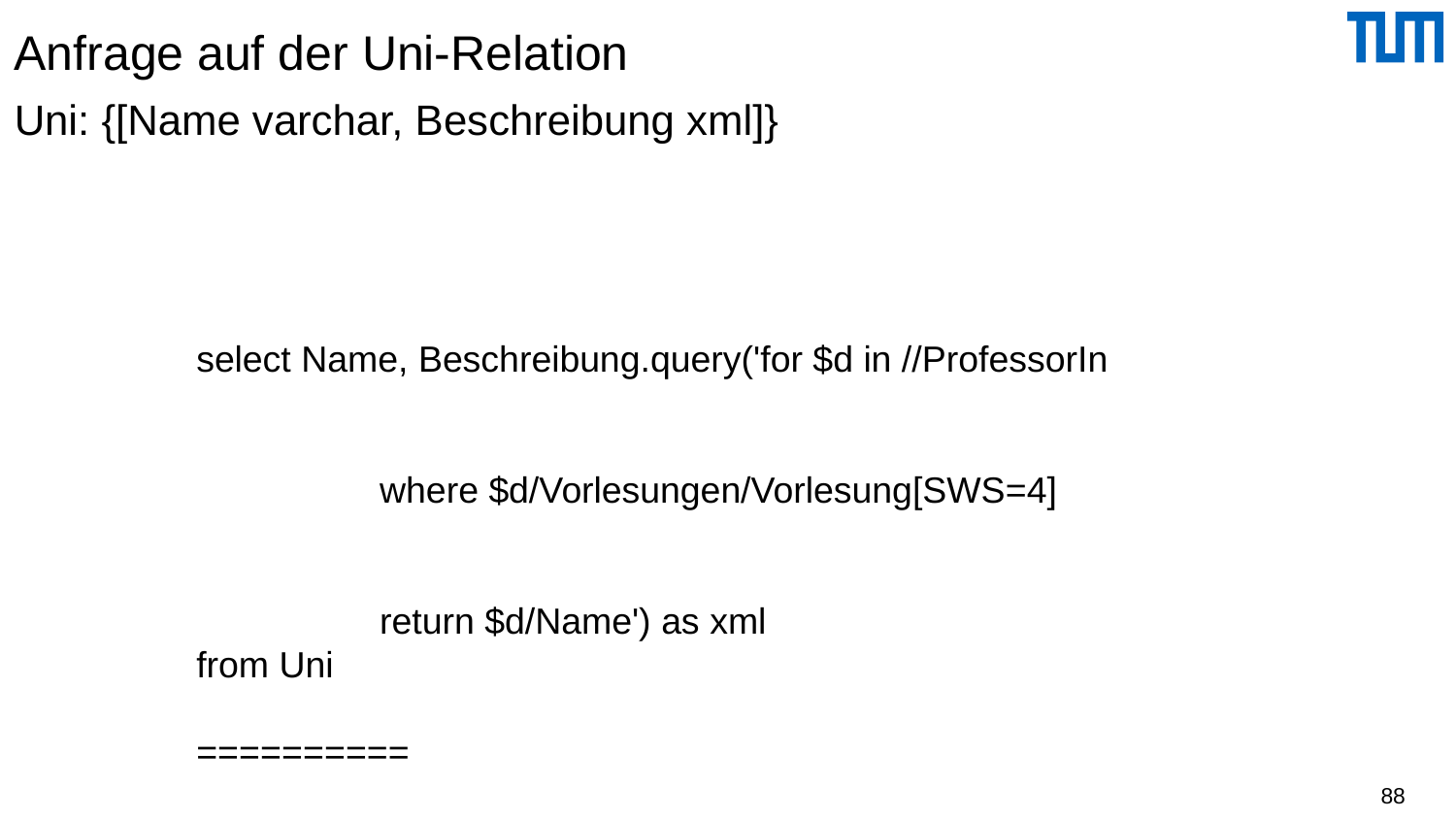

# Anfrage auf der Uni-Relation Uni: {[Name varchar, Beschreibung xml]}
select Name, Beschreibung.query('for $d in //ProfessorIn
                  where $d/Vorlesungen/Vorlesung[SWS=4]
                  return $d/Name') as xml
from Uni

==========

Virtuelle Uni  |  <Name>Sokrates</Name>
                        <Name>Kant</Name>
88